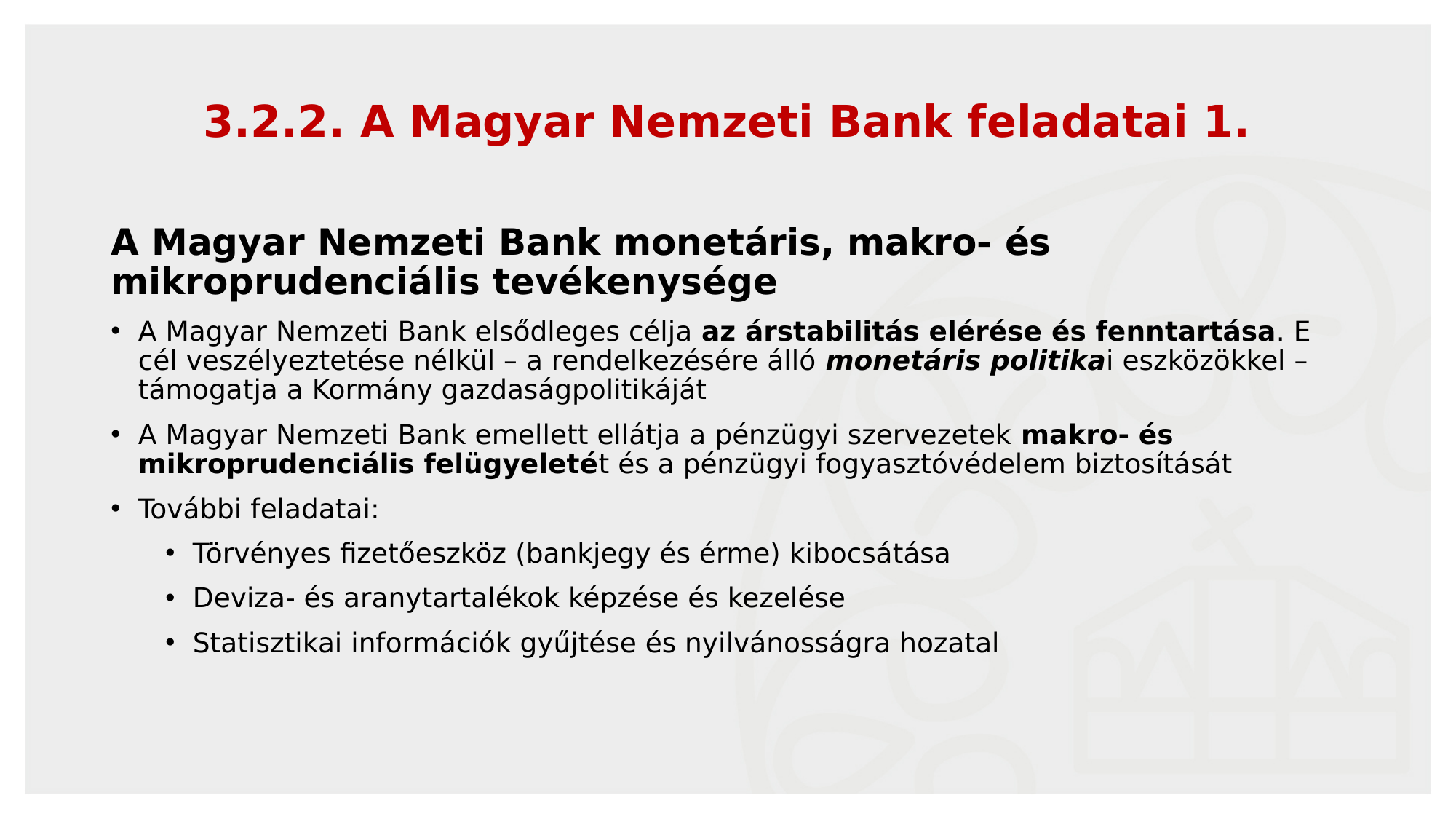

44
# 3.2.2. A Magyar Nemzeti Bank feladatai 1.
A Magyar Nemzeti Bank monetáris, makro- és mikroprudenciális tevékenysége
A Magyar Nemzeti Bank elsődleges célja az árstabilitás elérése és fenntartása. E cél veszélyeztetése nélkül – a rendelkezésére álló monetáris politikai eszközökkel – támogatja a Kormány gazdaságpolitikáját
A Magyar Nemzeti Bank emellett ellátja a pénzügyi szervezetek makro- és mikroprudenciális felügyeletét és a pénzügyi fogyasztóvédelem biztosítását
További feladatai:
Törvényes fizetőeszköz (bankjegy és érme) kibocsátása
Deviza- és aranytartalékok képzése és kezelése
Statisztikai információk gyűjtése és nyilvánosságra hozatal